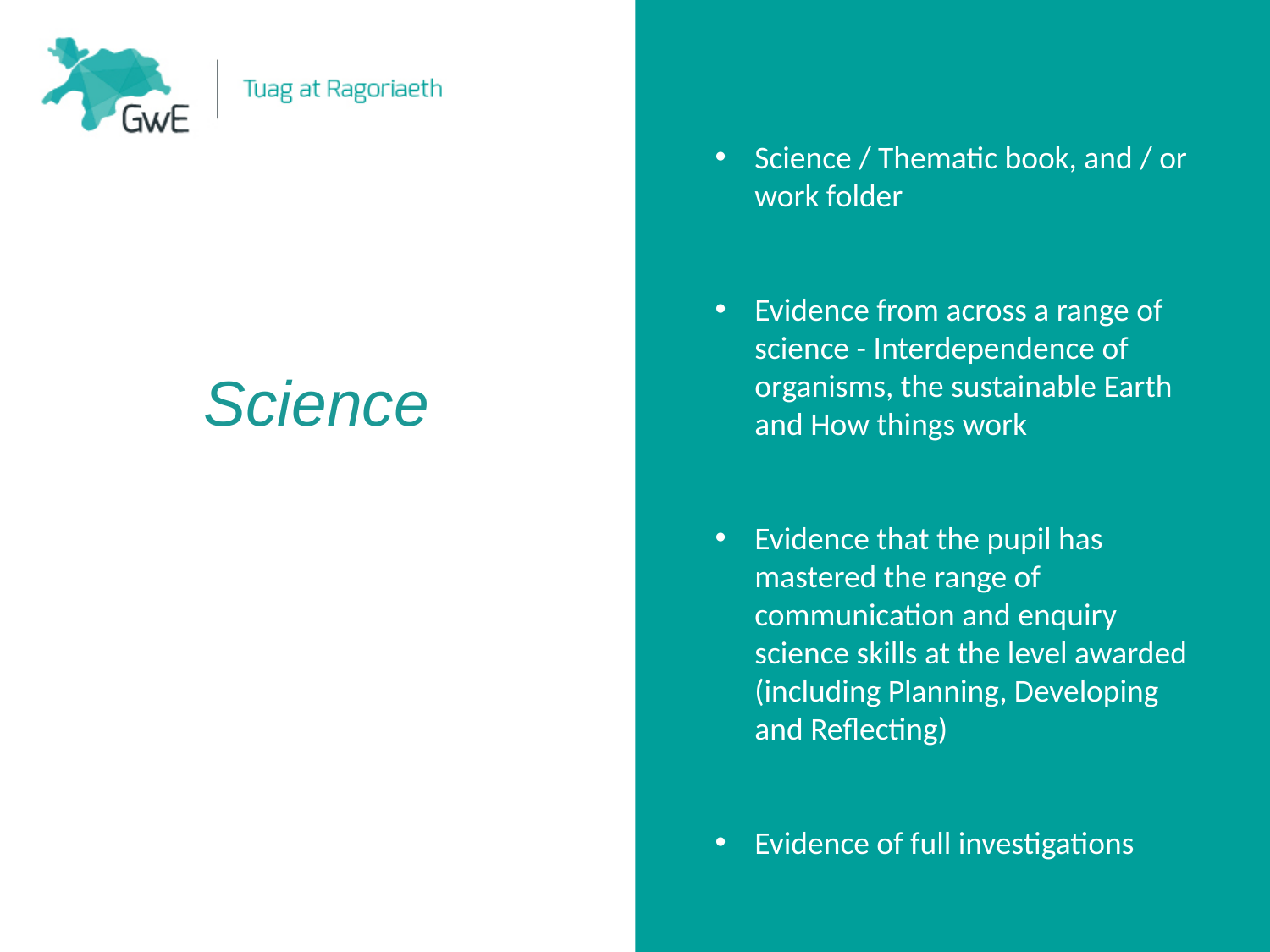

Science / Thematic book, and / or work folder

Evidence from across a range of science - Interdependence of organisms, the sustainable Earth and How things work

Evidence that the pupil has mastered the range of communication and enquiry science skills at the level awarded (including Planning, Developing and Reflecting)

Evidence of full investigations
Science